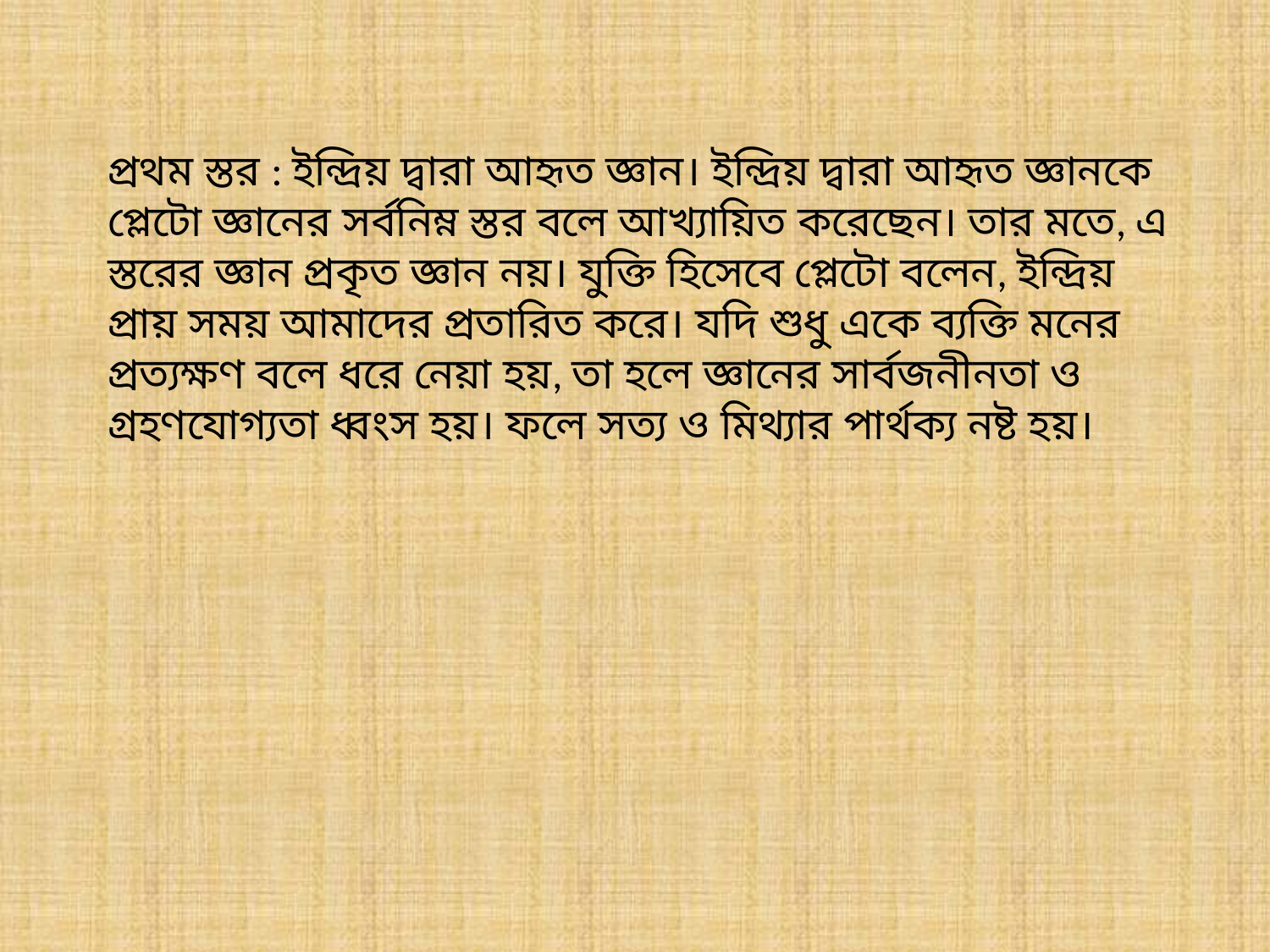

প্রথম স্তর : ইন্দ্রিয় দ্বারা আহৃত জ্ঞান। ইন্দ্রিয় দ্বারা আহৃত জ্ঞানকে প্লেটো জ্ঞানের সর্বনিম্ন স্তর বলে আখ্যায়িত করেছেন। তার মতে, এ স্তরের জ্ঞান প্রকৃত জ্ঞান নয়। যুক্তি হিসেবে প্লেটো বলেন, ইন্দ্রিয় প্রায় সময় আমাদের প্রতারিত করে। যদি শুধু একে ব্যক্তি মনের প্রত্যক্ষণ বলে ধরে নেয়া হয়, তা হলে জ্ঞানের সার্বজনীনতা ও গ্রহণযোগ্যতা ধ্বংস হয়। ফলে সত্য ও মিথ্যার পার্থক্য নষ্ট হয়।